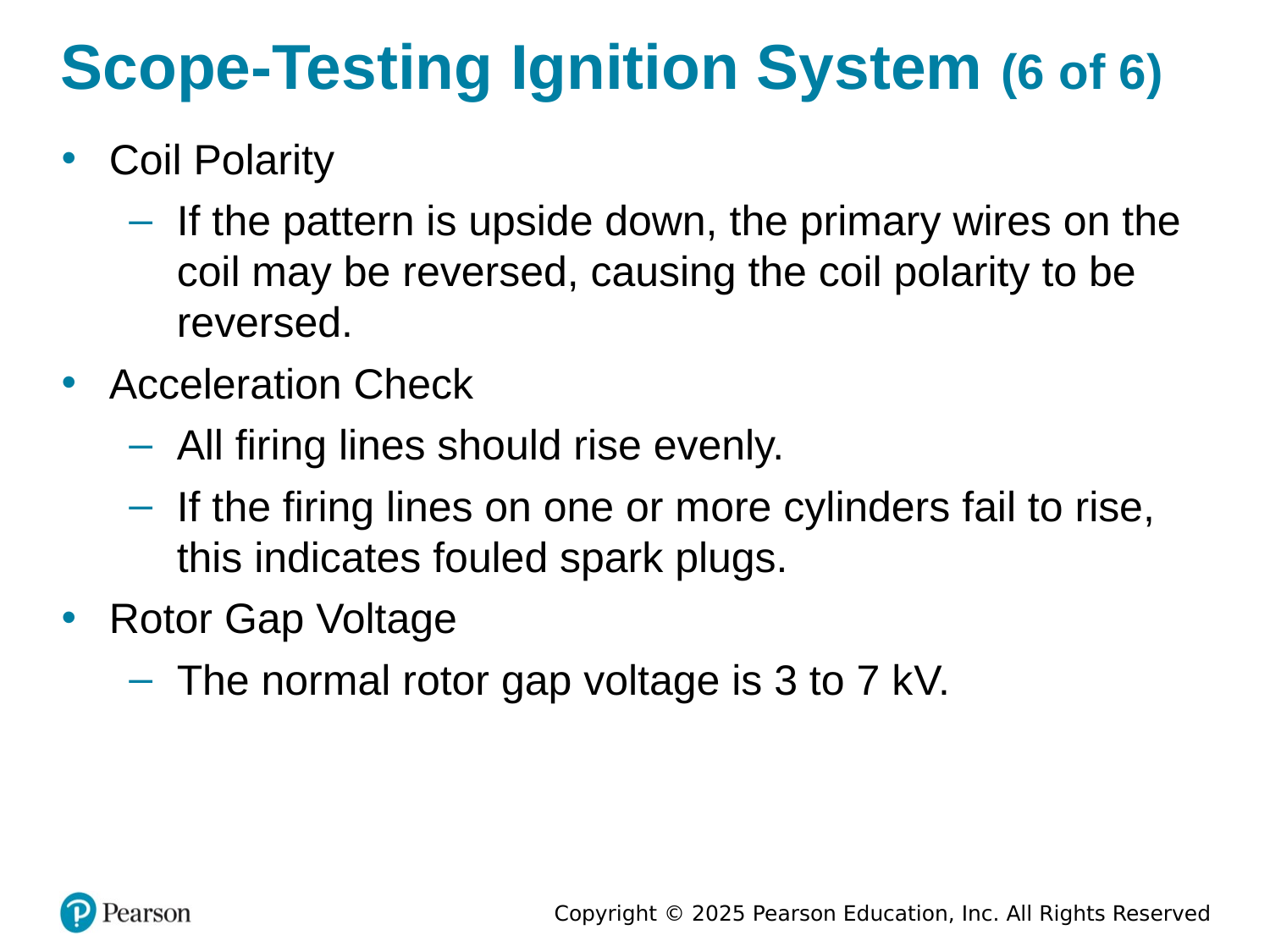

# Scope-Testing Ignition System (6 of 6)
Coil Polarity
If the pattern is upside down, the primary wires on the coil may be reversed, causing the coil polarity to be reversed.
Acceleration Check
All firing lines should rise evenly.
If the firing lines on one or more cylinders fail to rise, this indicates fouled spark plugs.
Rotor Gap Voltage
The normal rotor gap voltage is 3 to 7 k V.